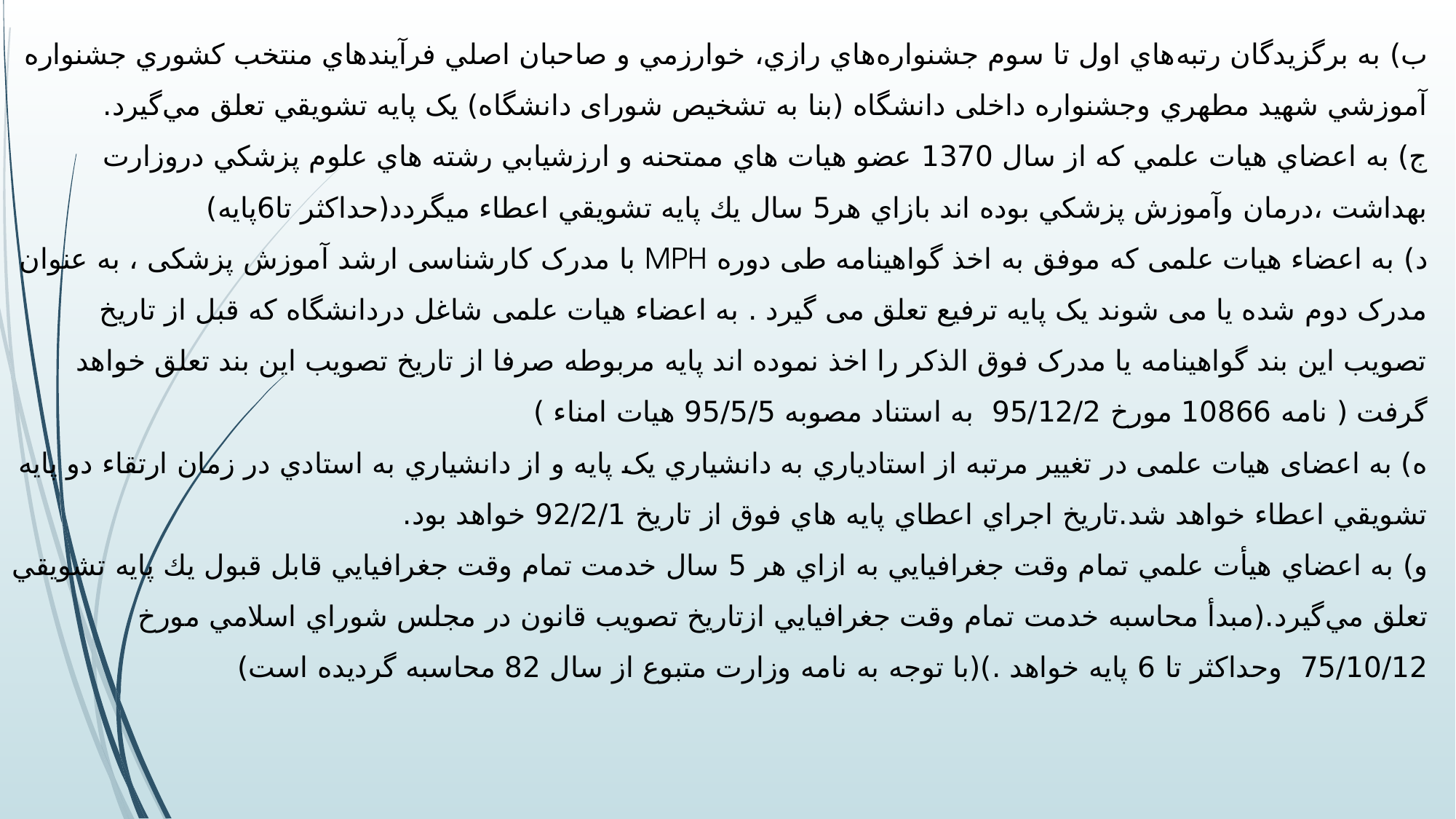

# ب) به برگزيدگان رتبه‌هاي اول تا سوم جشنواره‌هاي رازي، خوارزمي و صاحبان اصلي فرآيندهاي منتخب كشوري جشنواره آموزشي شهيد مطهري وجشنواره داخلی دانشگاه (بنا به تشخیص شورای دانشگاه) يک پايه تشويقي تعلق مي‌گيرد. ج) به اعضاي هيات علمي كه از سال 1370 عضو هيات هاي ممتحنه و ارزشيابي رشته هاي علوم پزشكي دروزارت بهداشت ،درمان وآموزش پزشكي بوده اند بازاي هر5 سال يك پايه تشويقي اعطاء ميگردد(حداكثر تا6پايه) د) به اعضاء هیات علمی که موفق به اخذ گواهینامه طی دوره MPH با مدرک کارشناسی ارشد آموزش پزشکی ، به عنوان مدرک دوم شده یا می شوند یک پایه ترفیع تعلق می گیرد . به اعضاء هیات علمی شاغل دردانشگاه که قبل از تاریخ تصویب این بند گواهینامه یا مدرک فوق الذکر را اخذ نموده اند پایه مربوطه صرفا از تاریخ تصویب این بند تعلق خواهد گرفت ( نامه 10866 مورخ 95/12/2  به استناد مصوبه 95/5/5 هیات امناء ) ه) به اعضای هیات علمی در تغيير مرتبه از استادياري به دانشياري يک پايه و از دانشياري به استادي در زمان ارتقاء دو پايه تشويقي اعطاء خواهد شد.تاريخ اجراي اعطاي پايه هاي فوق از تاريخ 92/2/1 خواهد بود. و) به اعضاي هيأت علمي تمام وقت جغرافيايي به ازاي هر 5 سال خدمت تمام وقت جغرافيايي قابل قبول يك پايه تشويقي تعلق مي‌گيرد.(مبدأ محاسبه خدمت تمام وقت جغرافيايي ازتاريخ تصويب قانون در مجلس شوراي اسلامي مورخ 75/10/12  وحداکثر تا 6 پايه خواهد .)(با توجه به نامه وزارت متبوع از سال 82 محاسبه گردیده است)